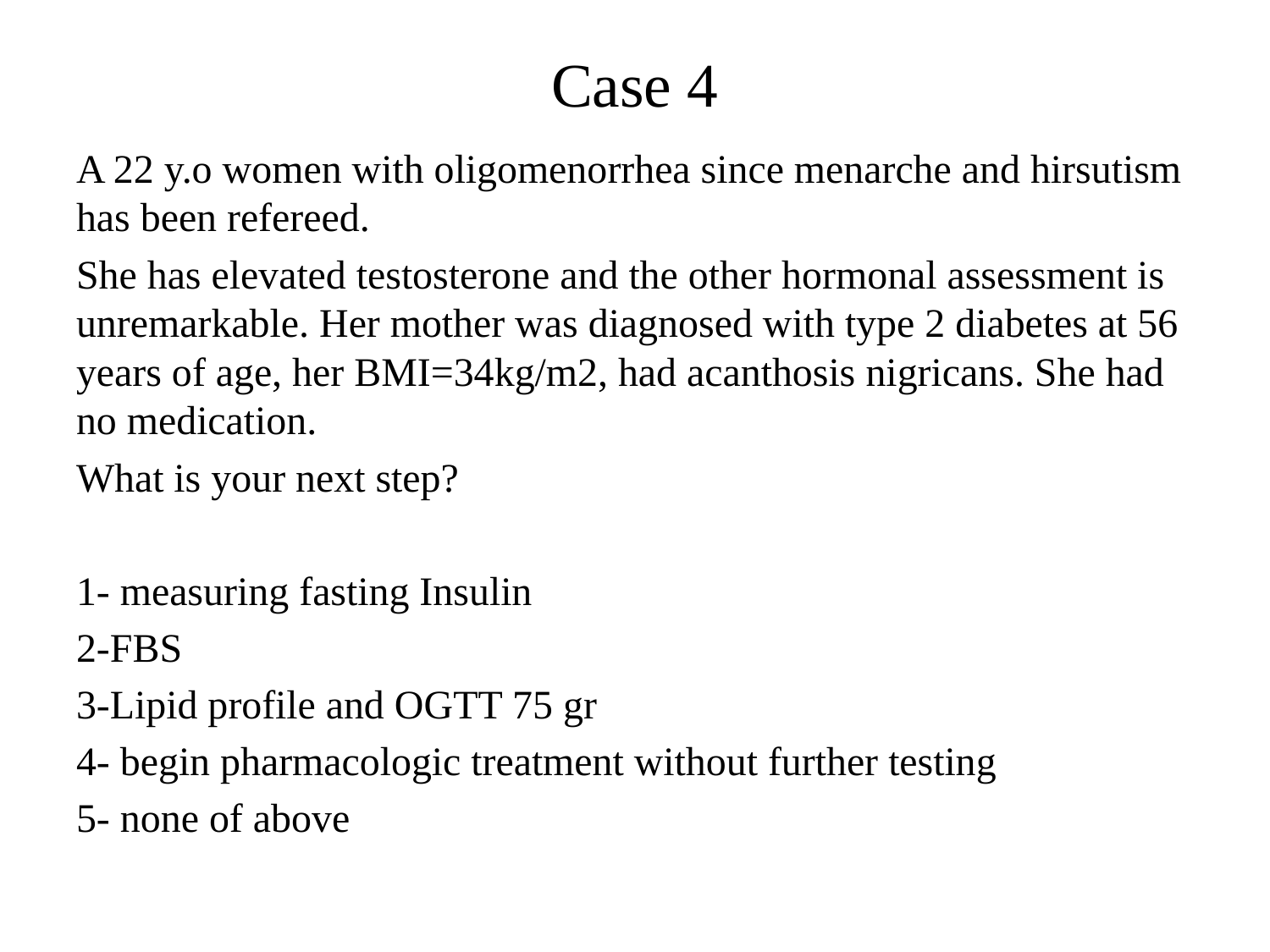

# Case 4
A 22 y.o women with oligomenorrhea since menarche and hirsutism has been refereed.
She has elevated testosterone and the other hormonal assessment is unremarkable. Her mother was diagnosed with type 2 diabetes at 56 years of age, her BMI=34kg/m2, had acanthosis nigricans. She had no medication.
What is your next step?

1- measuring fasting Insulin
2-FBS
3-Lipid profile and OGTT 75 gr
4- begin pharmacologic treatment without further testing
5- none of above